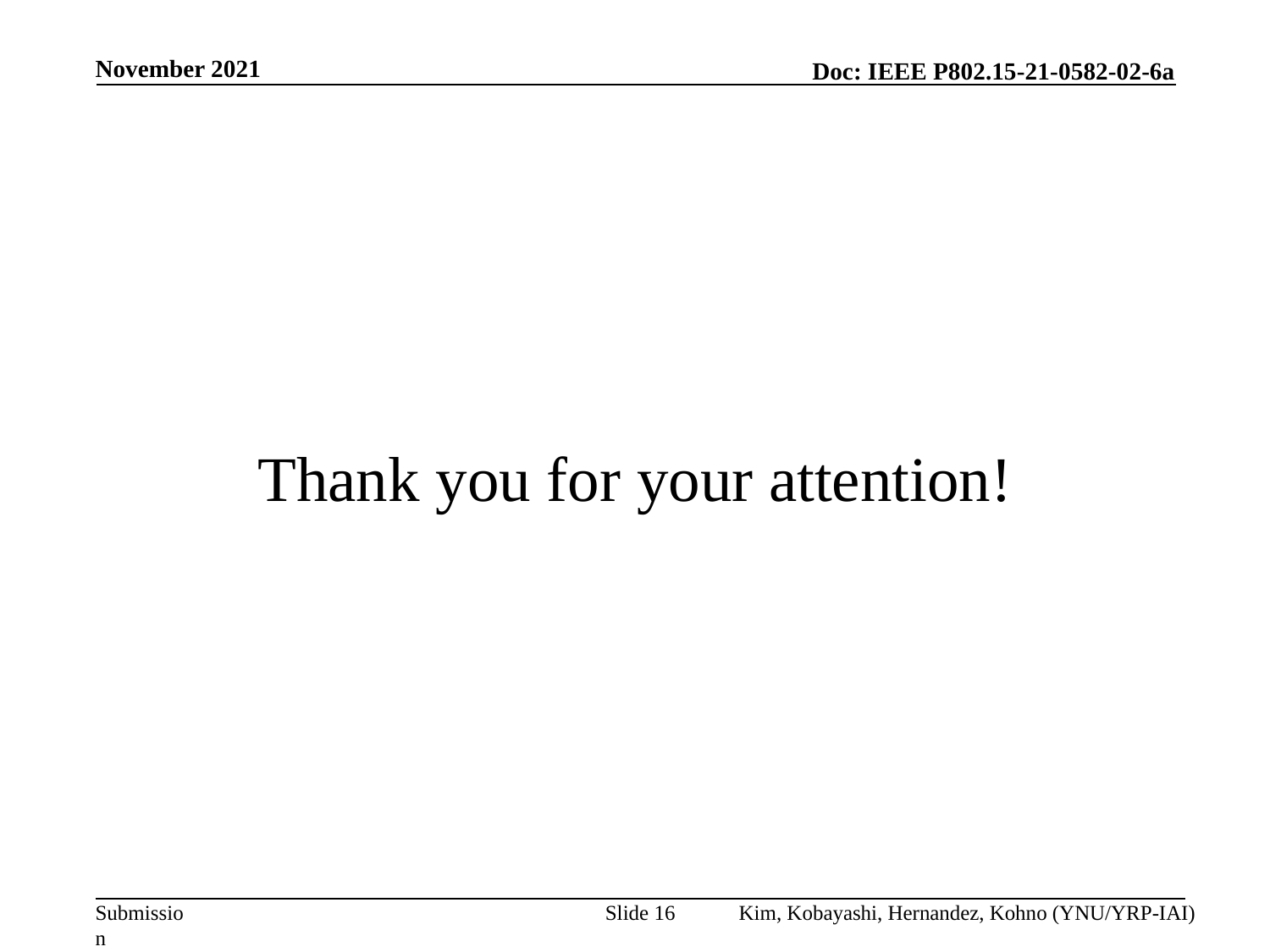

November 2021
# Thank you for your attention!
Slide 16
Kim, Kobayashi, Hernandez, Kohno (YNU/YRP-IAI)